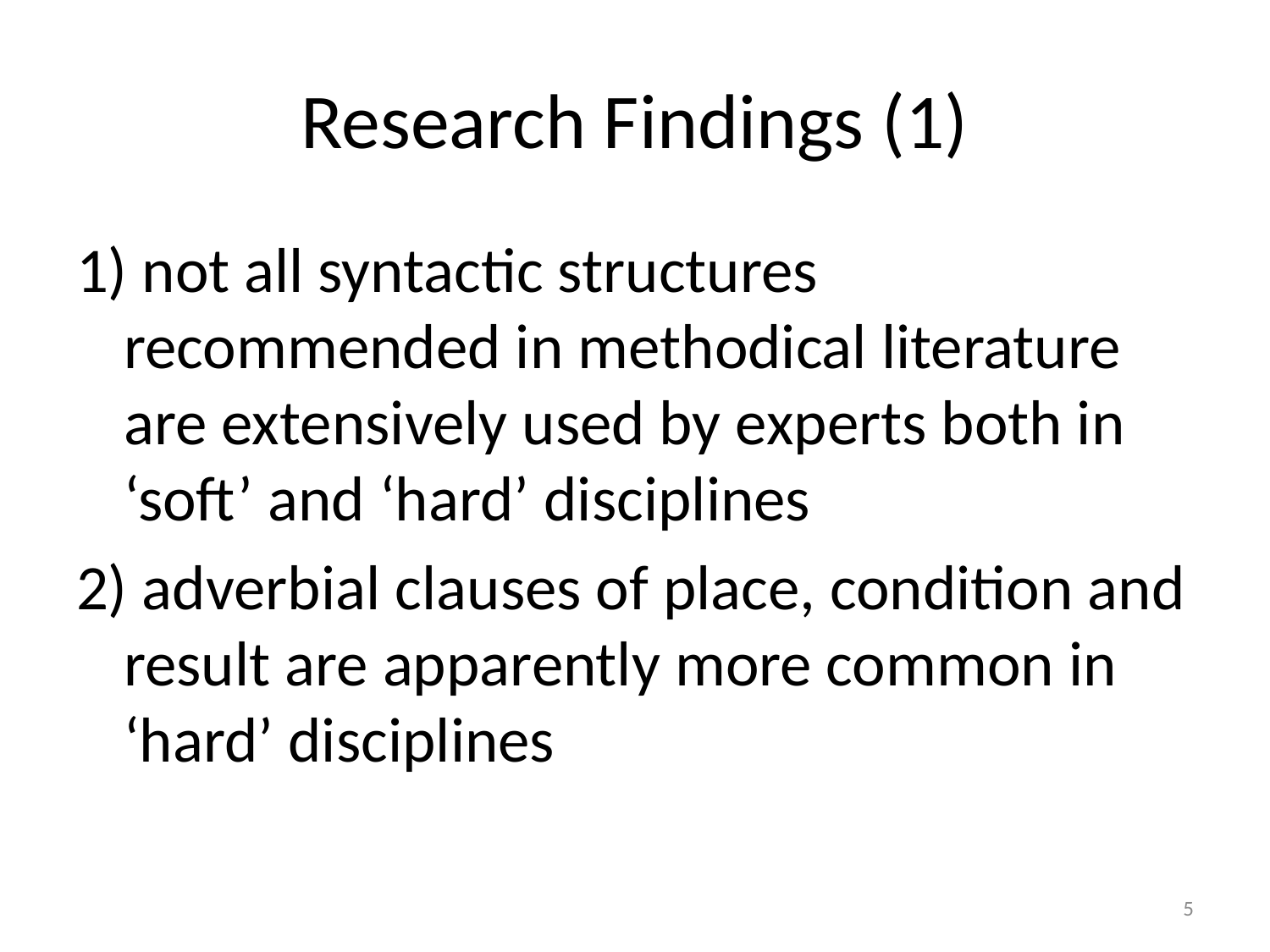

# Research Findings (1)
1) not all syntactic structures recommended in methodical literature are extensively used by experts both in ‘soft’ and ‘hard’ disciplines
2) adverbial clauses of place, condition and result are apparently more common in ‘hard’ disciplines
5